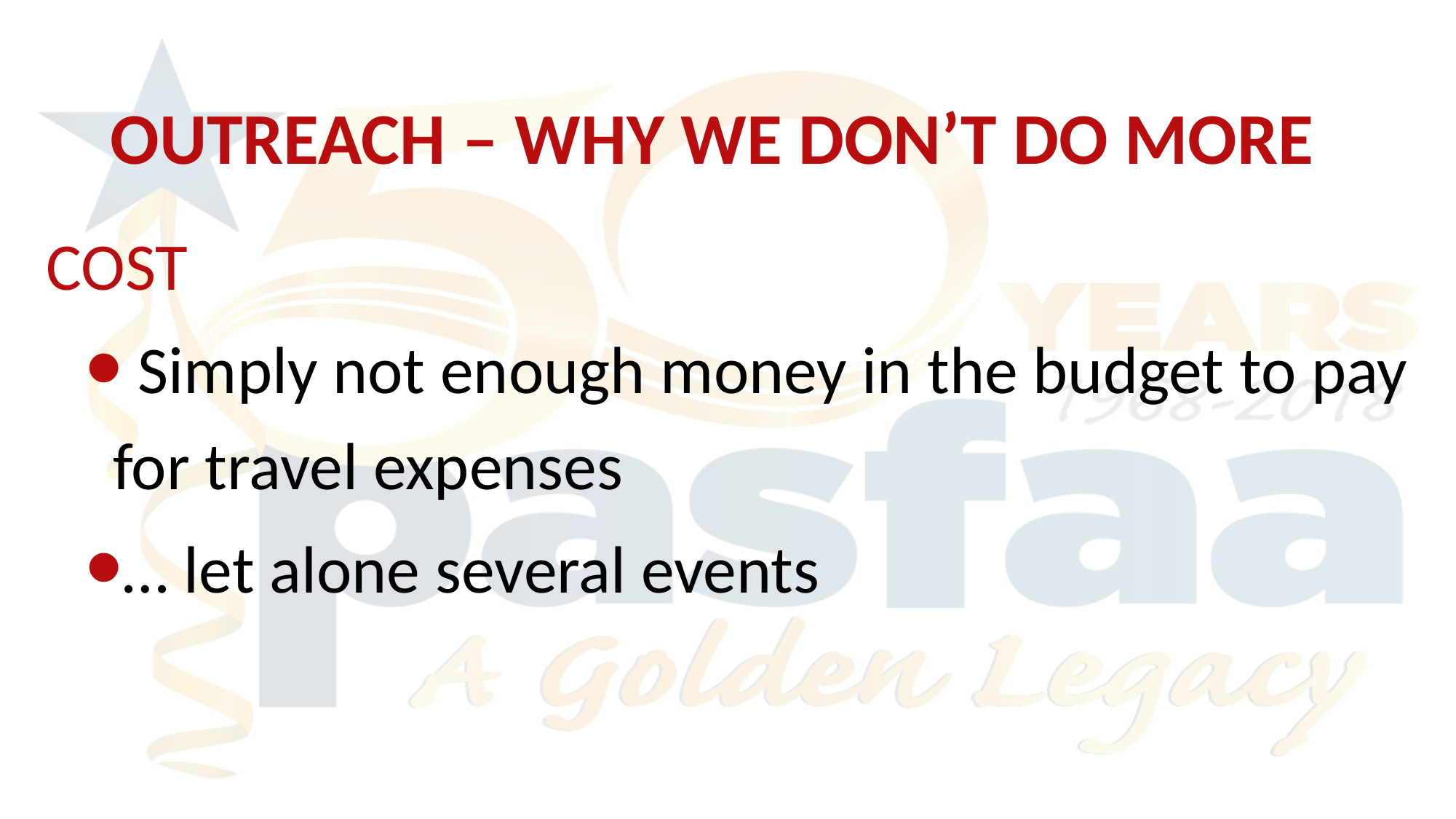

Outreach – why we don’t do more
 cost
 Simply not enough money in the budget to pay for travel expenses
… let alone several events